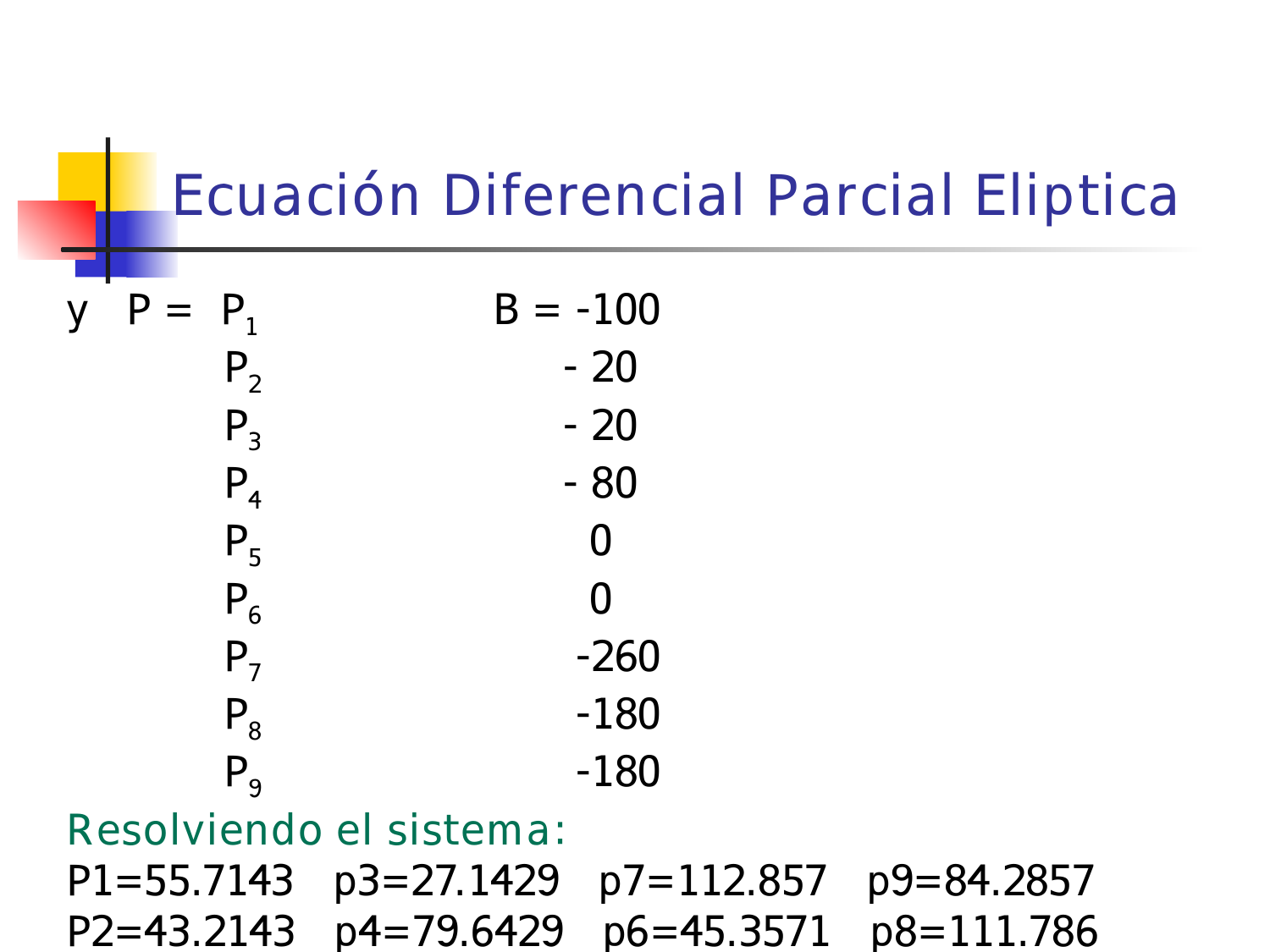

# Ecuación Diferencial Parcial Eliptica
y   P =  P1                  B = -100
            P2                       - 20
            P3                       - 20
            P4                       - 80
            P5                         0
            P6                         0
            P7                        -260
            P8                        -180
            P9                        -180
Resolviendo el sistema:
P1=55.7143   p3=27.1429   p7=112.857   p9=84.2857
P2=43.2143   p4=79.6429   p6=45.3571   p8=111.786
P5=70